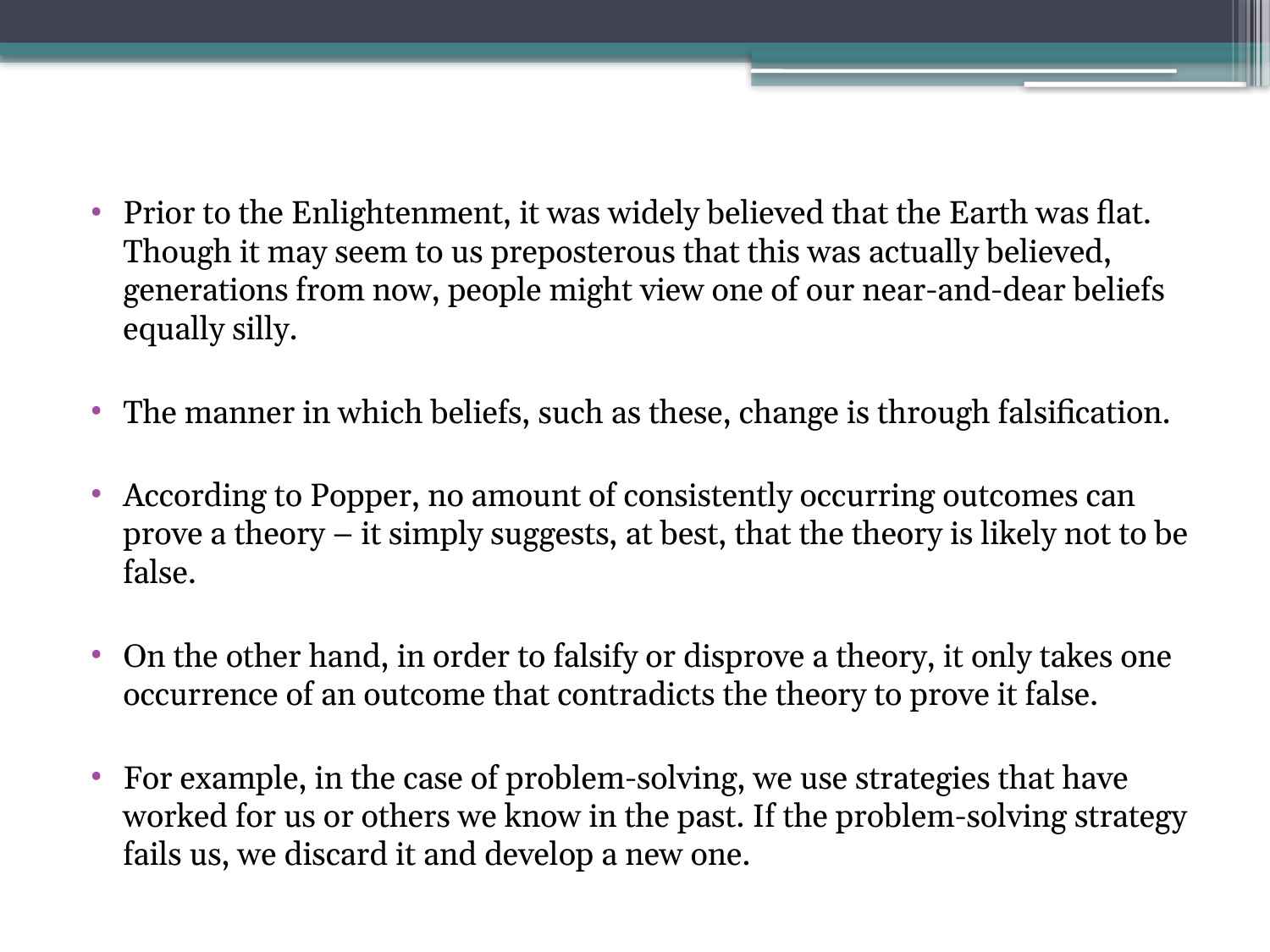

Prior to the Enlightenment, it was widely believed that the Earth was flat. Though it may seem to us preposterous that this was actually believed, generations from now, people might view one of our near-and-dear beliefs equally silly.

The manner in which beliefs, such as these, change is through falsification.

According to Popper, no amount of consistently occurring outcomes can prove a theory – it simply suggests, at best, that the theory is likely not to be false.

On the other hand, in order to falsify or disprove a theory, it only takes one occurrence of an outcome that contradicts the theory to prove it false.

For example, in the case of problem-solving, we use strategies that have worked for us or others we know in the past. If the problem-solving strategy fails us, we discard it and develop a new one.